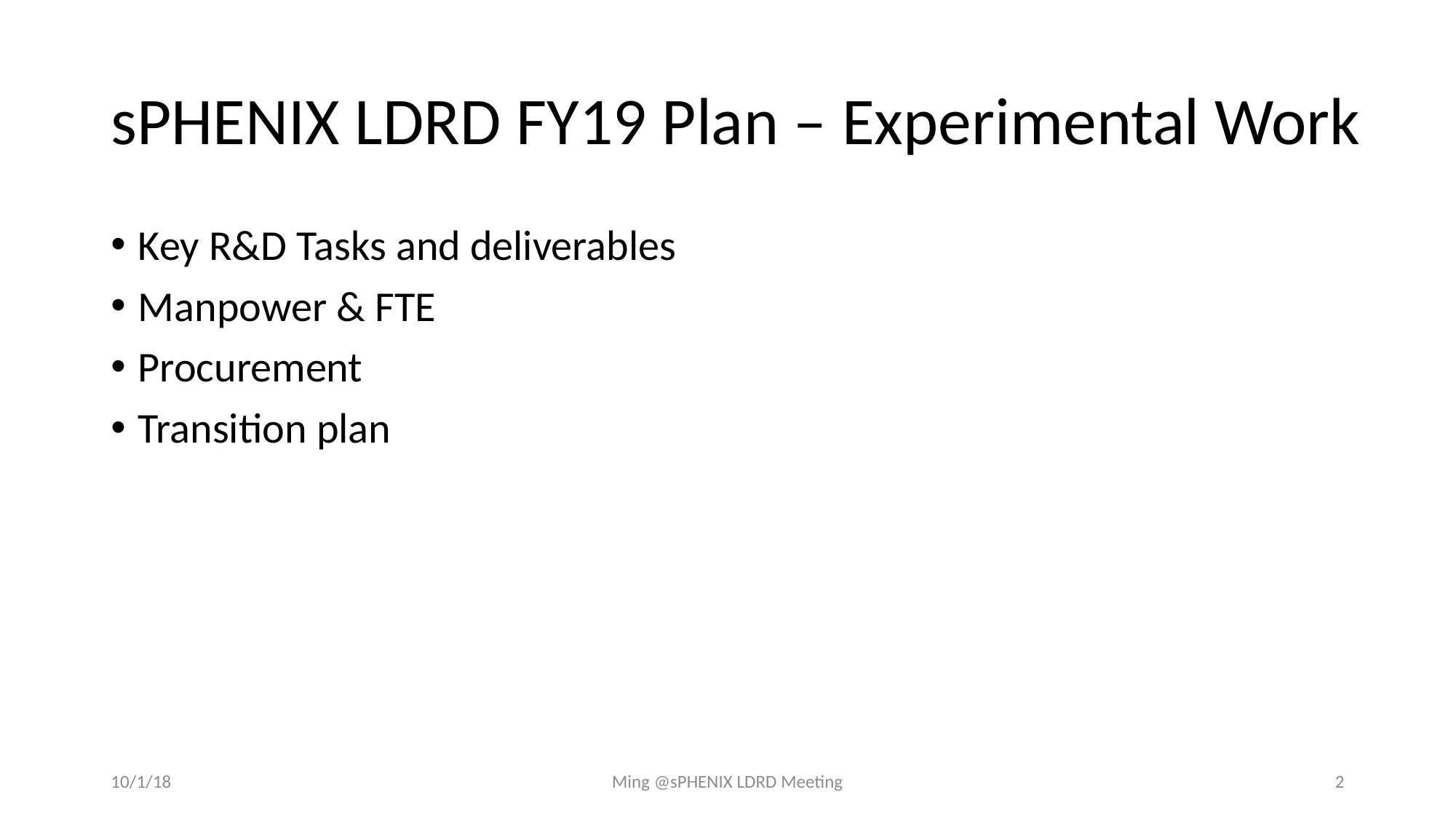

# sPHENIX LDRD FY19 Plan – Experimental Work
Key R&D Tasks and deliverables
Manpower & FTE
Procurement
Transition plan

10/1/18
Ming @sPHENIX LDRD Meeting
2